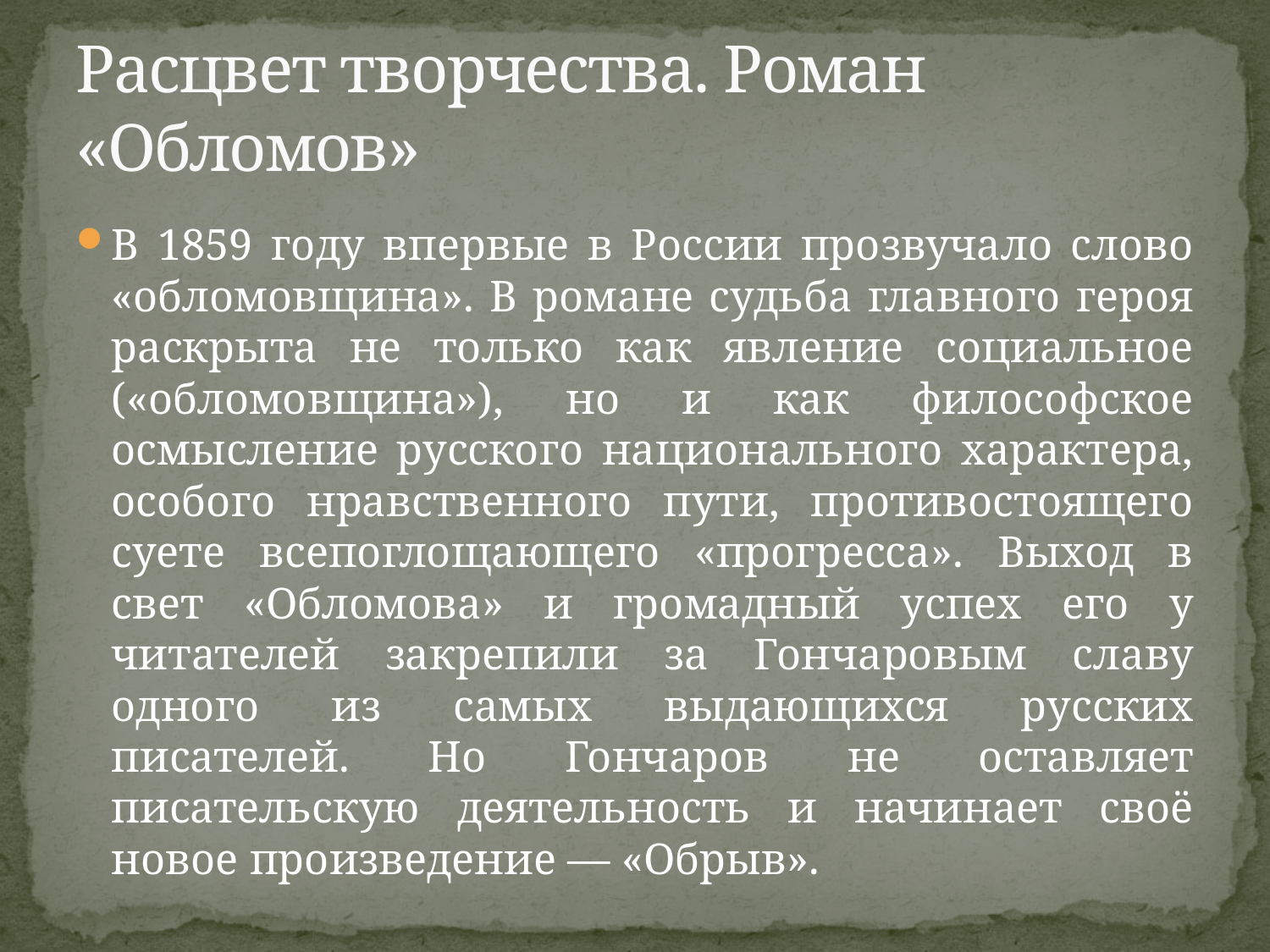

# Расцвет творчества. Роман «Обломов»
В 1859 году впервые в России прозвучало слово «обломовщина». В романе судьба главного героя раскрыта не только как явление социальное («обломовщина»), но и как философское осмысление русского национального характера, особого нравственного пути, противостоящего суете всепоглощающего «прогресса». Выход в свет «Обломова» и громадный успех его у читателей закрепили за Гончаровым славу одного из самых выдающихся русских писателей. Но Гончаров не оставляет писательскую деятельность и начинает своё новое произведение — «Обрыв».